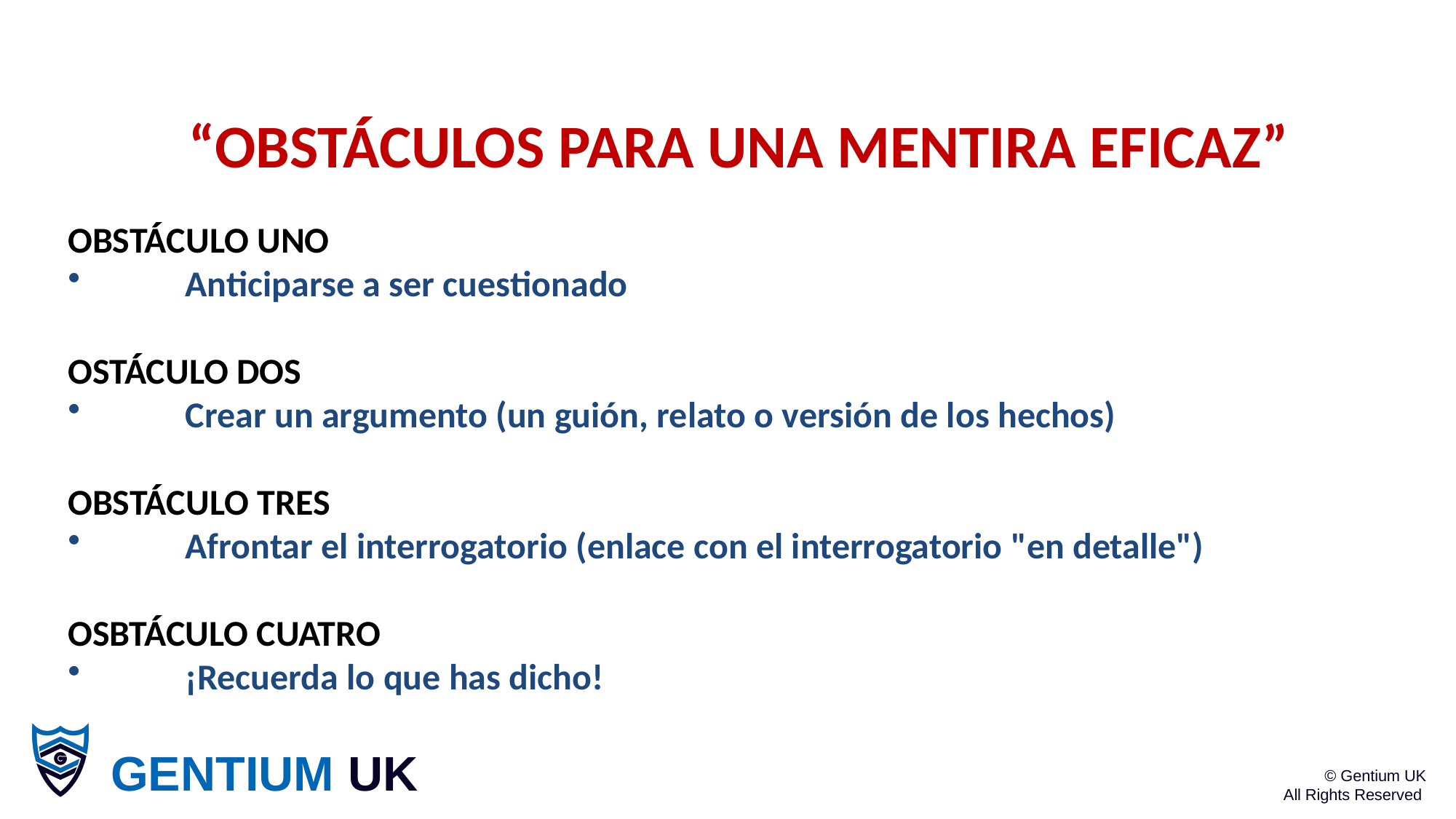

“OBSTÁCULOS PARA UNA MENTIRA EFICAZ”

OBSTÁCULO UNO
 	 Anticiparse a ser cuestionado

OSTÁCULO DOS
   	 Crear un argumento (un guión, relato o versión de los hechos)

OBSTÁCULO TRES
 	 Afrontar el interrogatorio (enlace con el interrogatorio "en detalle")

OSBTÁCULO CUATRO
 	 ¡Recuerda lo que has dicho!